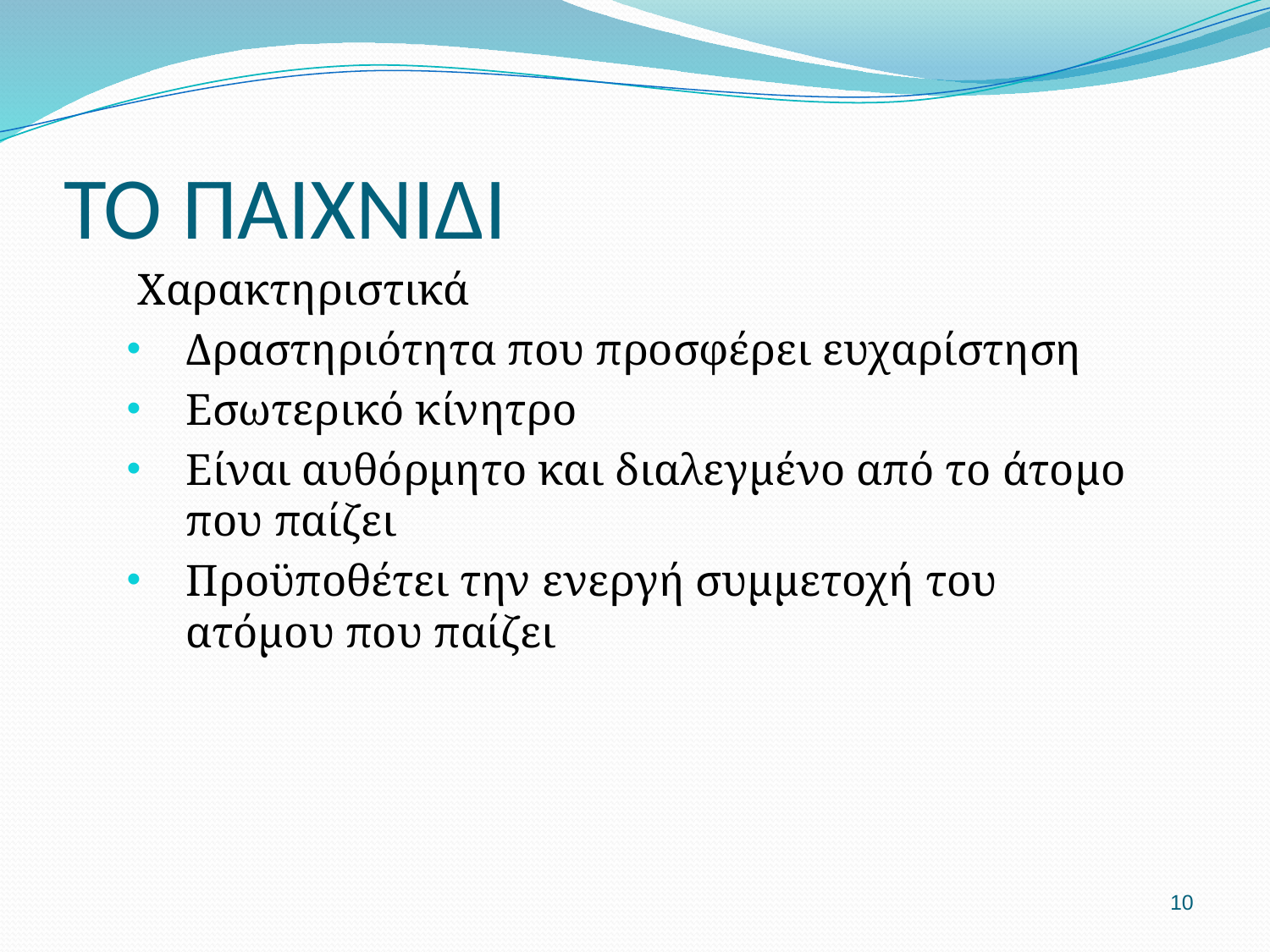

# ΤΟ ΠΑΙΧΝΙΔΙ
 Χαρακτηριστικά
Δραστηριότητα που προσφέρει ευχαρίστηση
Εσωτερικό κίνητρο
Είναι αυθόρμητο και διαλεγμένο από το άτομο που παίζει
Προϋποθέτει την ενεργή συμμετοχή του ατόμου που παίζει

10